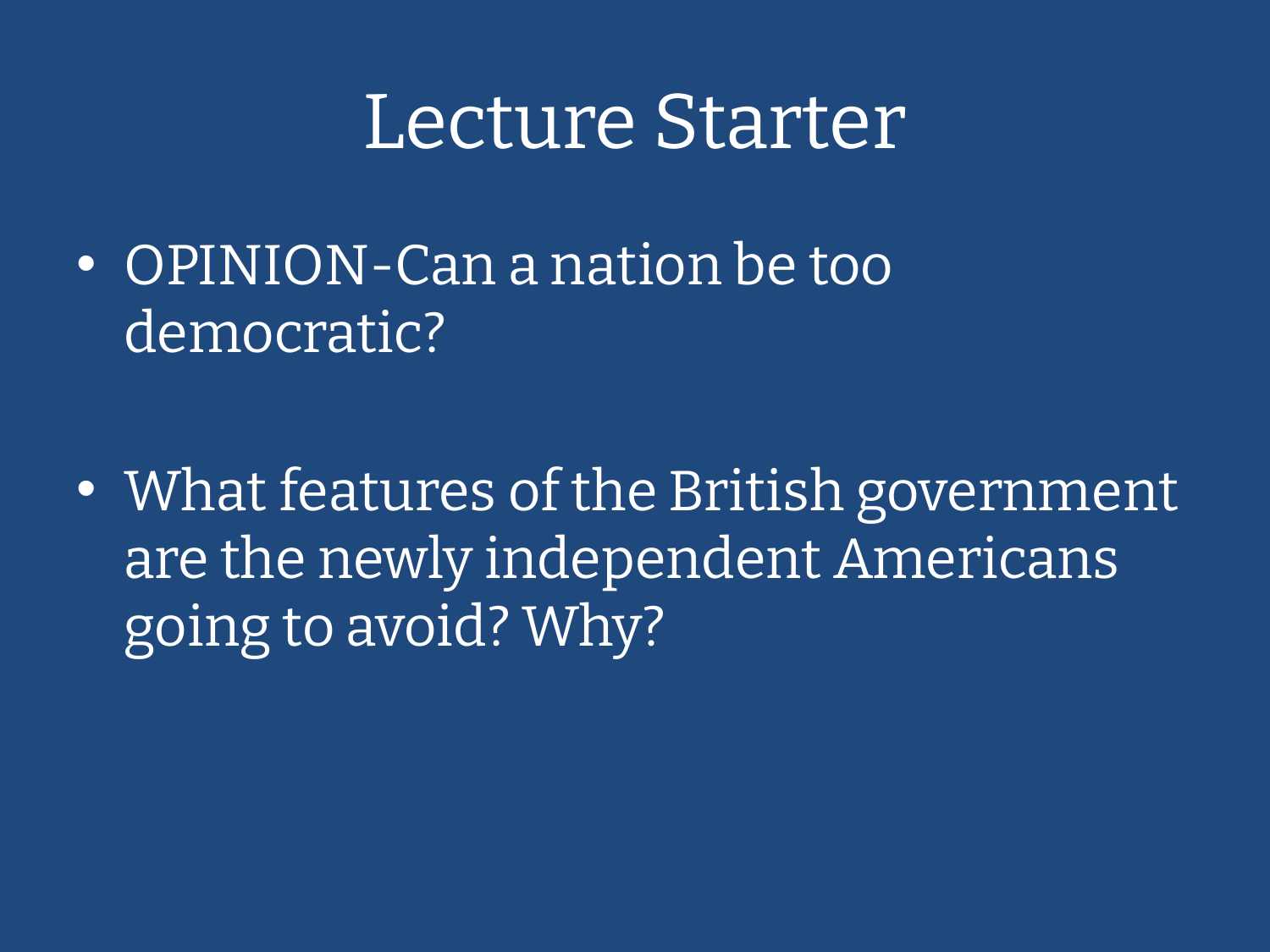

# Lecture Starter
OPINION-Can a nation be too democratic?

What features of the British government are the newly independent Americans going to avoid? Why?